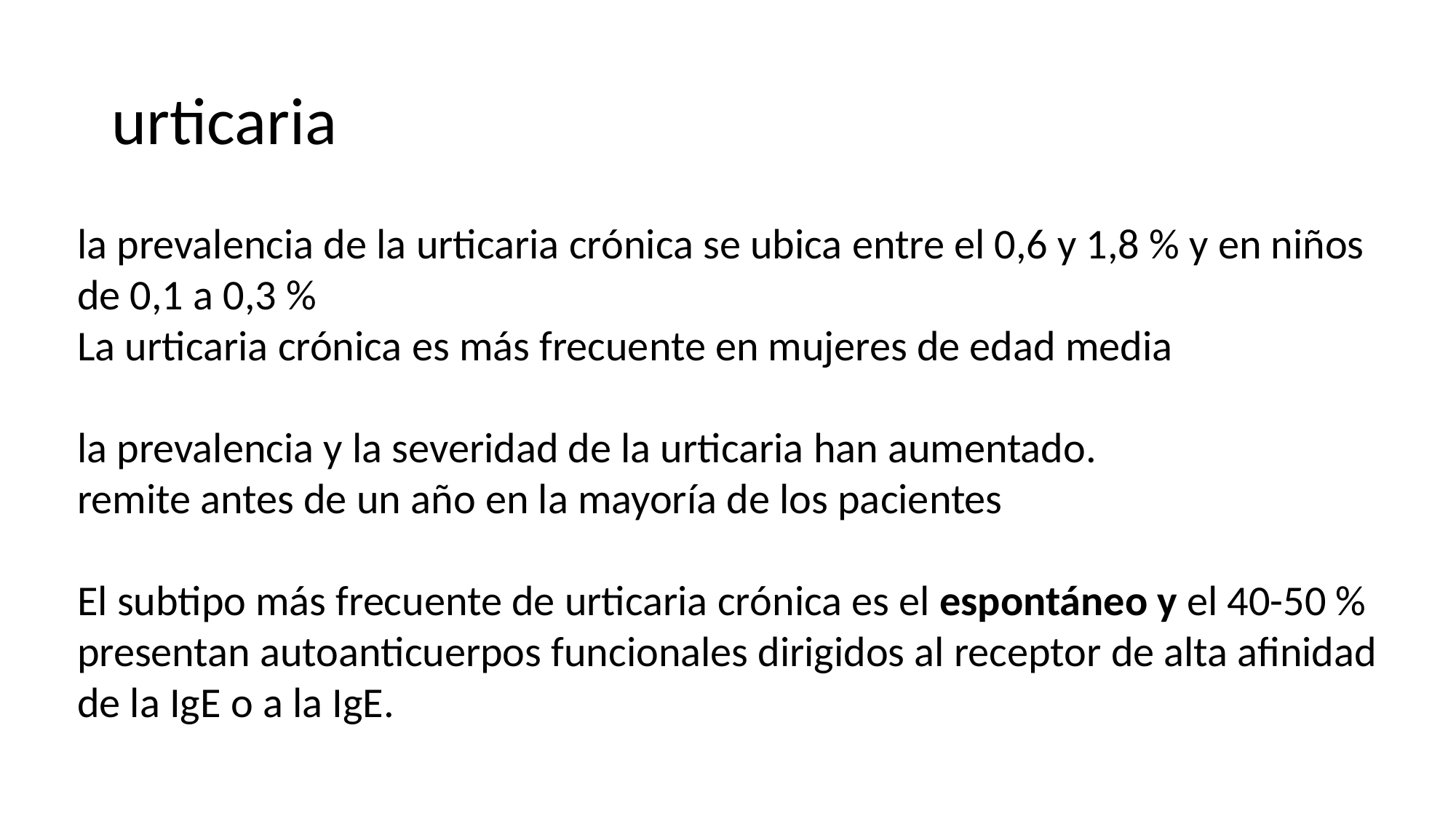

# urticaria
la prevalencia de la urticaria crónica se ubica entre el 0,6 y 1,8 % y en niños de 0,1 a 0,3 %
La urticaria crónica es más frecuente en mujeres de edad media

la prevalencia y la severidad de la urticaria han aumentado.
remite antes de un año en la mayoría de los pacientes

El subtipo más frecuente de urticaria crónica es el espontáneo y el 40-50 % presentan autoanticuerpos funcionales dirigidos al receptor de alta afinidad de la IgE o a la IgE.